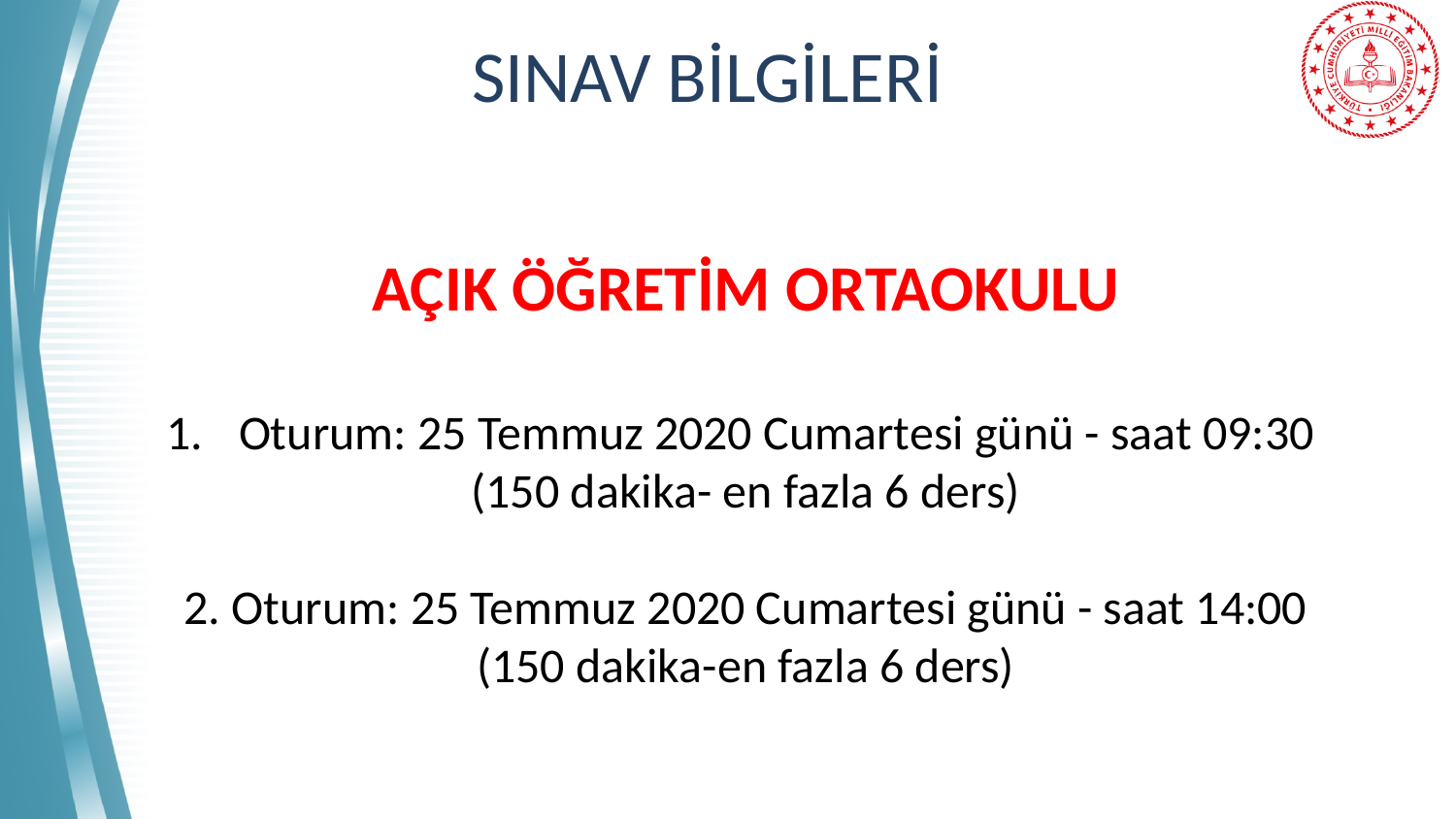

# SINAV BİLGİLERİ
AÇIK ÖĞRETİM ORTAOKULU

Oturum: 25 Temmuz 2020 Cumartesi günü - saat 09:30
(150 dakika- en fazla 6 ders)

2. Oturum: 25 Temmuz 2020 Cumartesi günü - saat 14:00
(150 dakika-en fazla 6 ders)